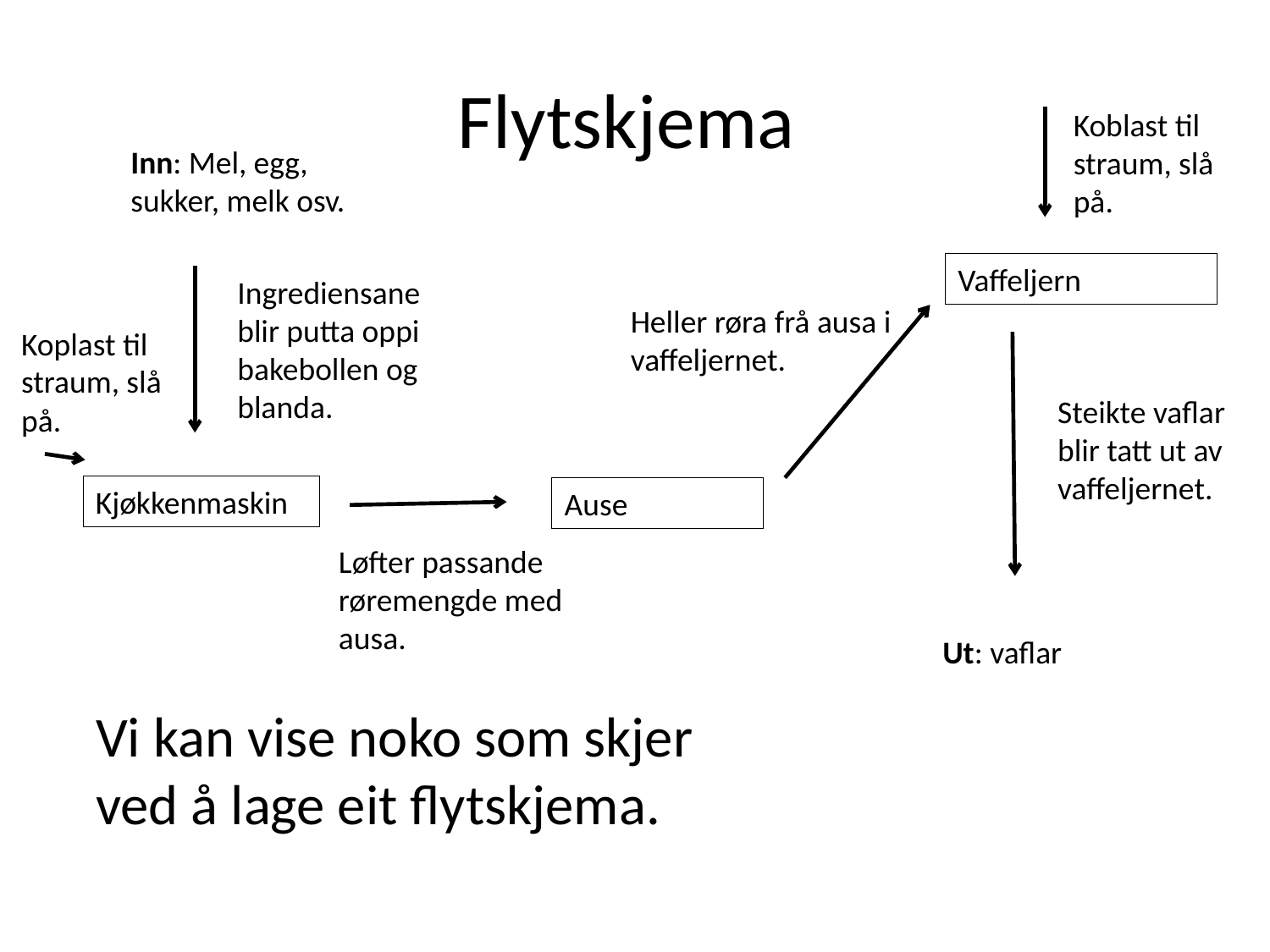

# Flytskjema
Koblast til straum, slå på.
Inn: Mel, egg, sukker, melk osv.
Vaffeljern
Ingrediensane blir putta oppi bakebollen og blanda.
Heller røra frå ausa i vaffeljernet.
Koplast til straum, slå på.
Steikte vaflar blir tatt ut av vaffeljernet.
Kjøkkenmaskin
Ause
Løfter passande røremengde med ausa.
Ut: vaflar
Vi kan vise noko som skjer ved å lage eit flytskjema.